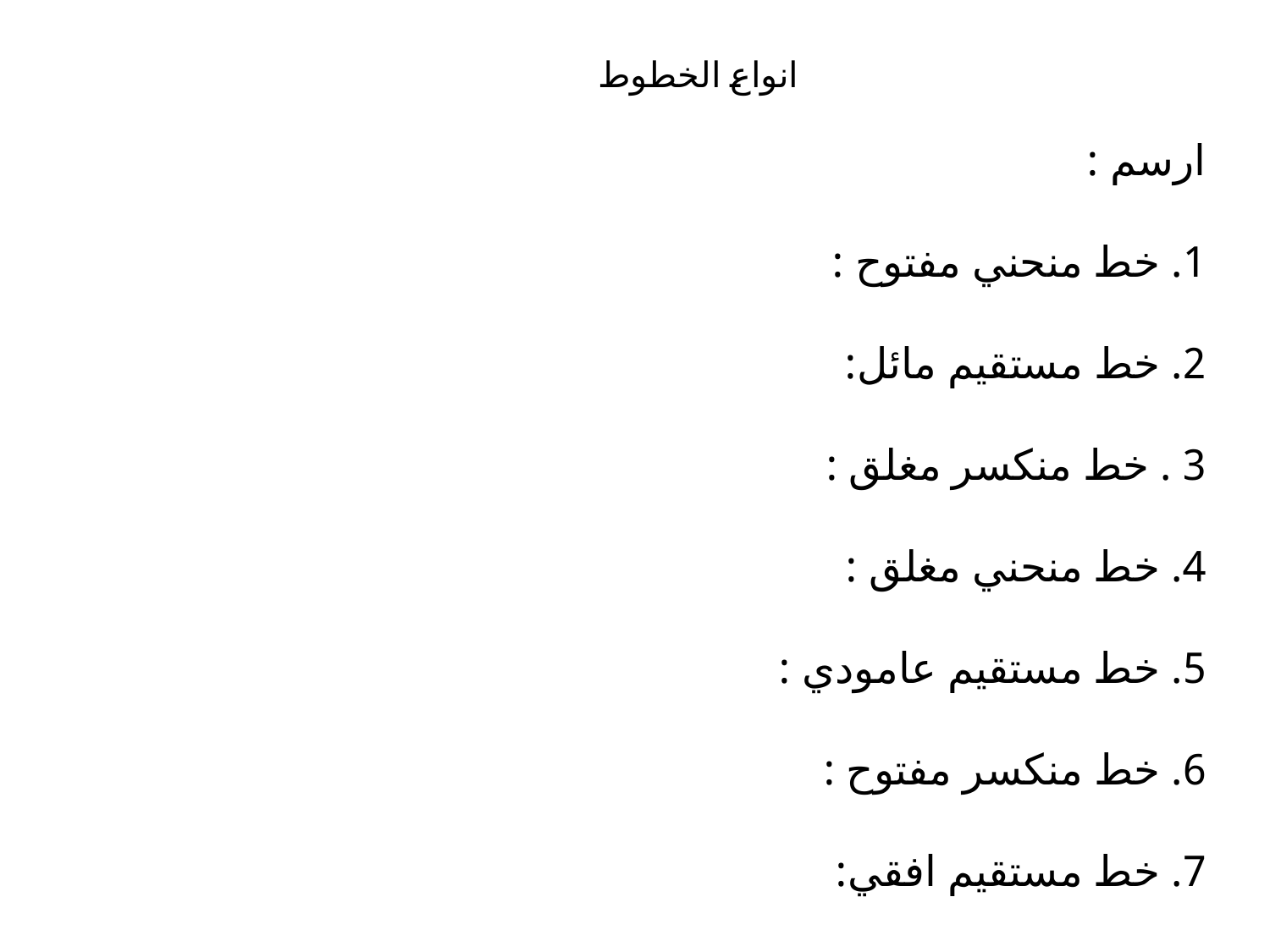

انواع الخطوط

ارسم :

1. خط منحني مفتوح :

2. خط مستقيم مائل:

3 . خط منكسر مغلق :

4. خط منحني مغلق :

5. خط مستقيم عامودي :

6. خط منكسر مفتوح :

7. خط مستقيم افقي: